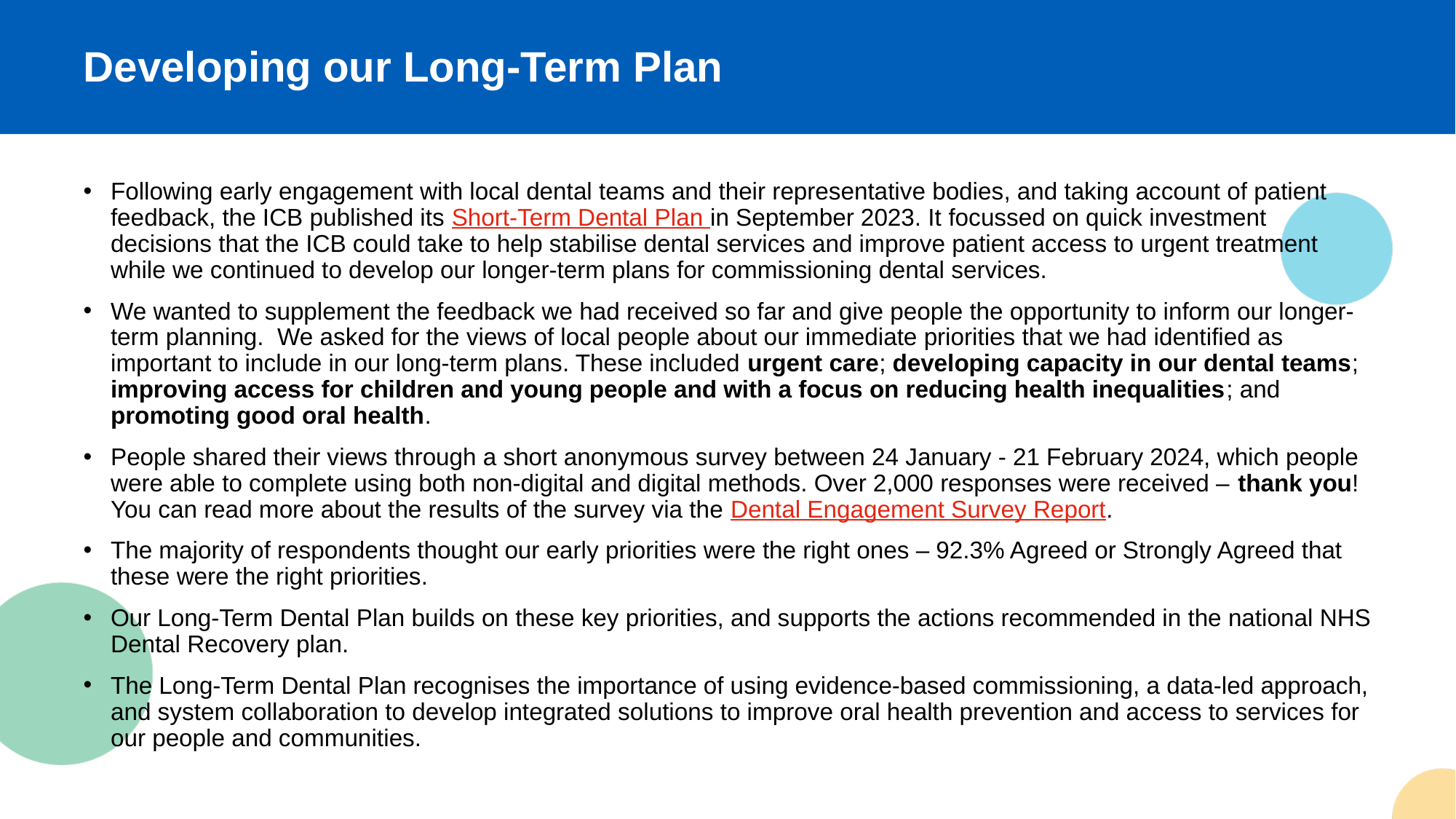

Developing our Long-Term Plan
Following early engagement with local dental teams and their representative bodies, and taking account of patient feedback, the ICB published its Short-Term Dental Plan in September 2023. It focussed on quick investment decisions that the ICB could take to help stabilise dental services and improve patient access to urgent treatment while we continued to develop our longer-term plans for commissioning dental services.
We wanted to supplement the feedback we had received so far and give people the opportunity to inform our longer-term planning.  We asked for the views of local people about our immediate priorities that we had identified as important to include in our long-term plans. These included urgent care; developing capacity in our dental teams; improving access for children and young people and with a focus on reducing health inequalities; and promoting good oral health.
People shared their views through a short anonymous survey between 24 January - 21 February 2024, which people were able to complete using both non-digital and digital methods. Over 2,000 responses were received – thank you! You can read more about the results of the survey via the Dental Engagement Survey Report.
The majority of respondents thought our early priorities were the right ones – 92.3% Agreed or Strongly Agreed that these were the right priorities.
Our Long-Term Dental Plan builds on these key priorities, and supports the actions recommended in the national NHS Dental Recovery plan.
The Long-Term Dental Plan recognises the importance of using evidence-based commissioning, a data-led approach, and system collaboration to develop integrated solutions to improve oral health prevention and access to services for our people and communities.